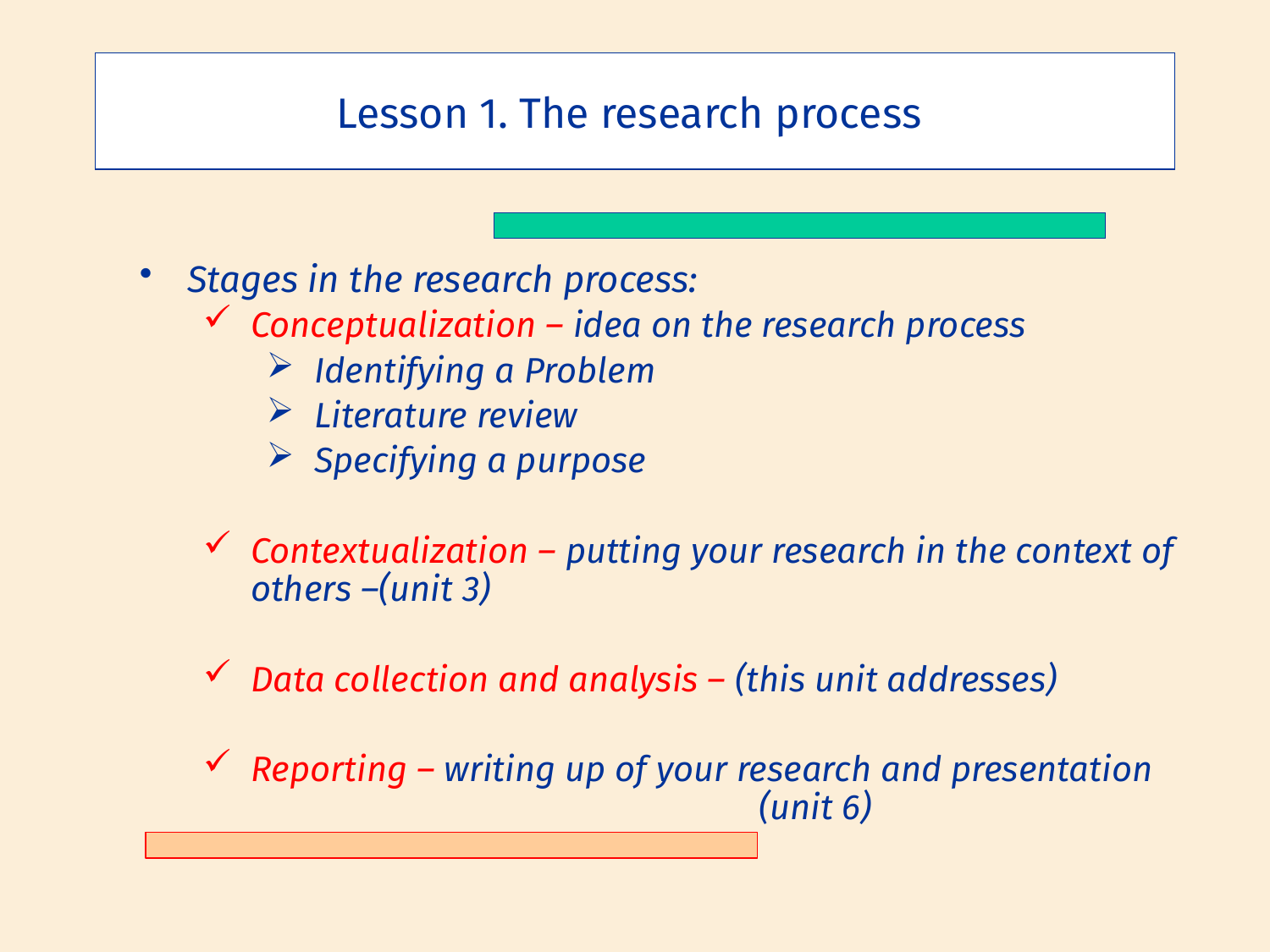

Lesson 1. The research process
Stages in the research process:
Conceptualization – idea on the research process
Identifying a Problem
Literature review
Specifying a purpose

Contextualization – putting your research in the context of others –(unit 3)

Data collection and analysis – (this unit addresses)

Reporting – writing up of your research and presentation 				(unit 6)